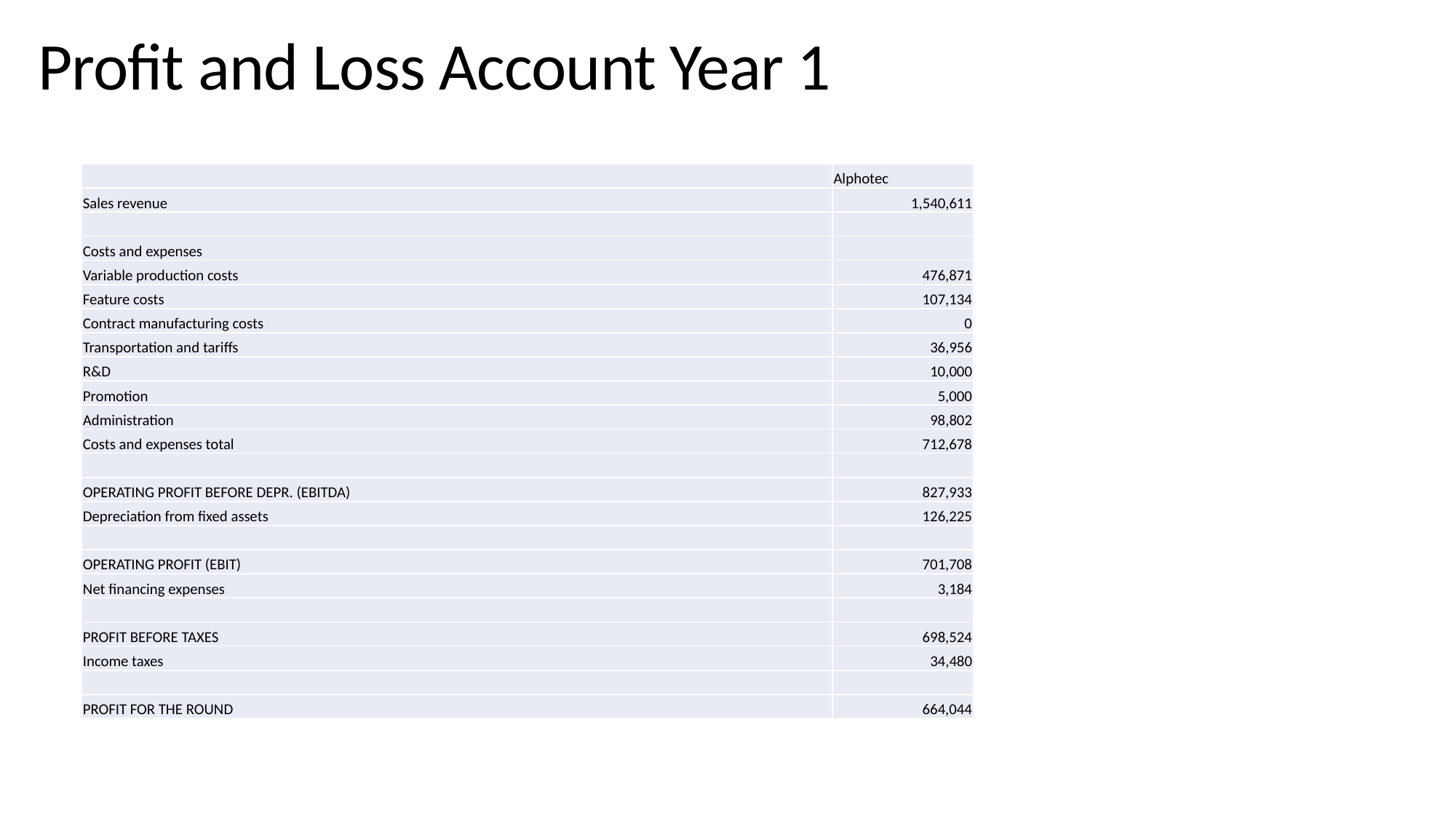

Profit and Loss Account Year 1
|  | Alphotec |
| --- | --- |
| Sales revenue | 1,540,611 |
|  |  |
| Costs and expenses |  |
| Variable production costs | 476,871 |
| Feature costs | 107,134 |
| Contract manufacturing costs | 0 |
| Transportation and tariffs | 36,956 |
| R&D | 10,000 |
| Promotion | 5,000 |
| Administration | 98,802 |
| Costs and expenses total | 712,678 |
|  |  |
| OPERATING PROFIT BEFORE DEPR. (EBITDA) | 827,933 |
| Depreciation from fixed assets | 126,225 |
|  |  |
| OPERATING PROFIT (EBIT) | 701,708 |
| Net financing expenses | 3,184 |
|  |  |
| PROFIT BEFORE TAXES | 698,524 |
| Income taxes | 34,480 |
|  |  |
| PROFIT FOR THE ROUND | 664,044 |